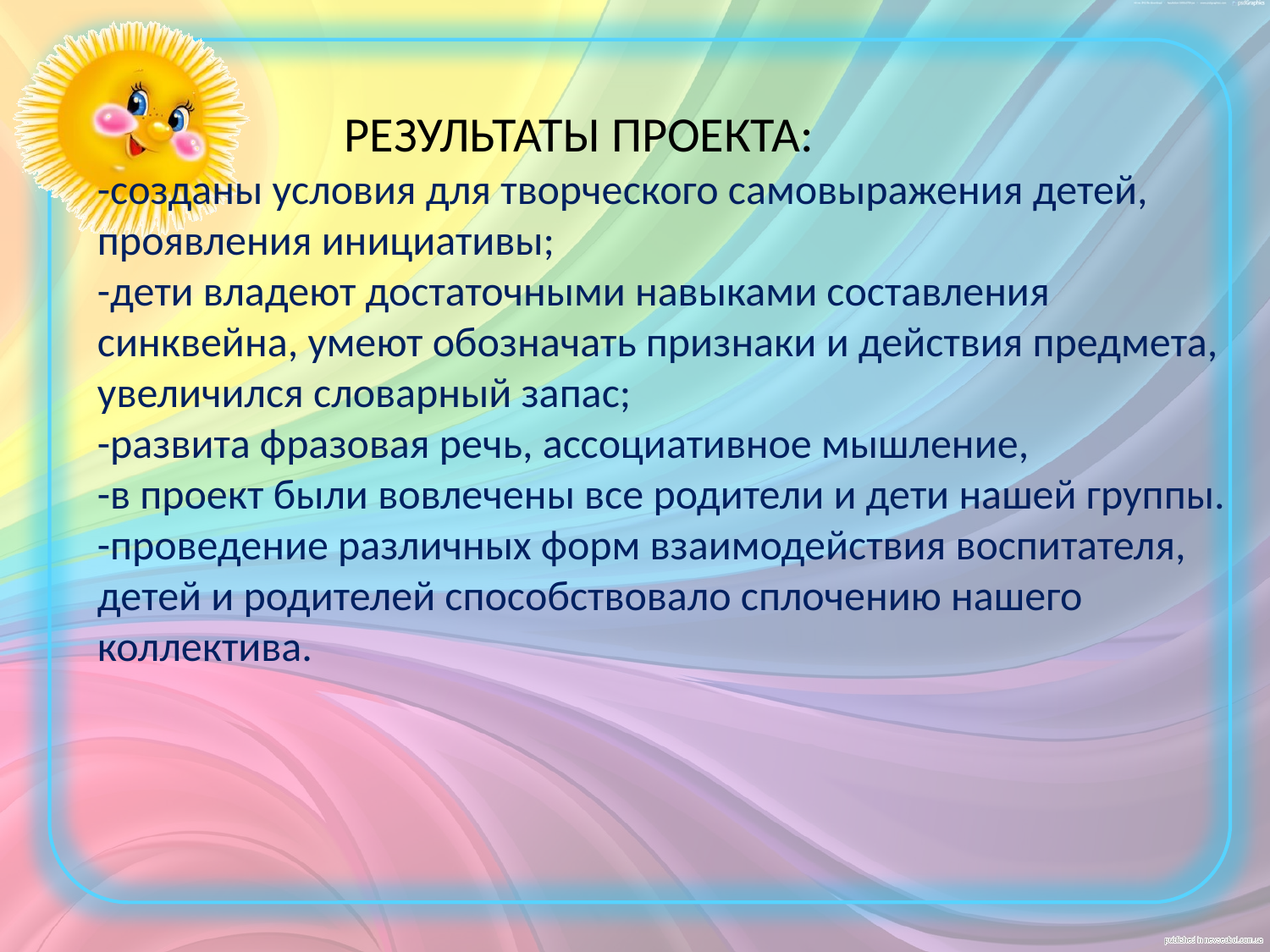

РЕЗУЛЬТАТЫ ПРОЕКТА:
-созданы условия для творческого самовыражения детей, проявления инициативы;
-дети владеют достаточными навыками составления синквейна, умеют обозначать признаки и действия предмета, увеличился словарный запас;
-развита фразовая речь, ассоциативное мышление,
-в проект были вовлечены все родители и дети нашей группы.
-проведение различных форм взаимодействия воспитателя, детей и родителей способствовало сплочению нашего коллектива.